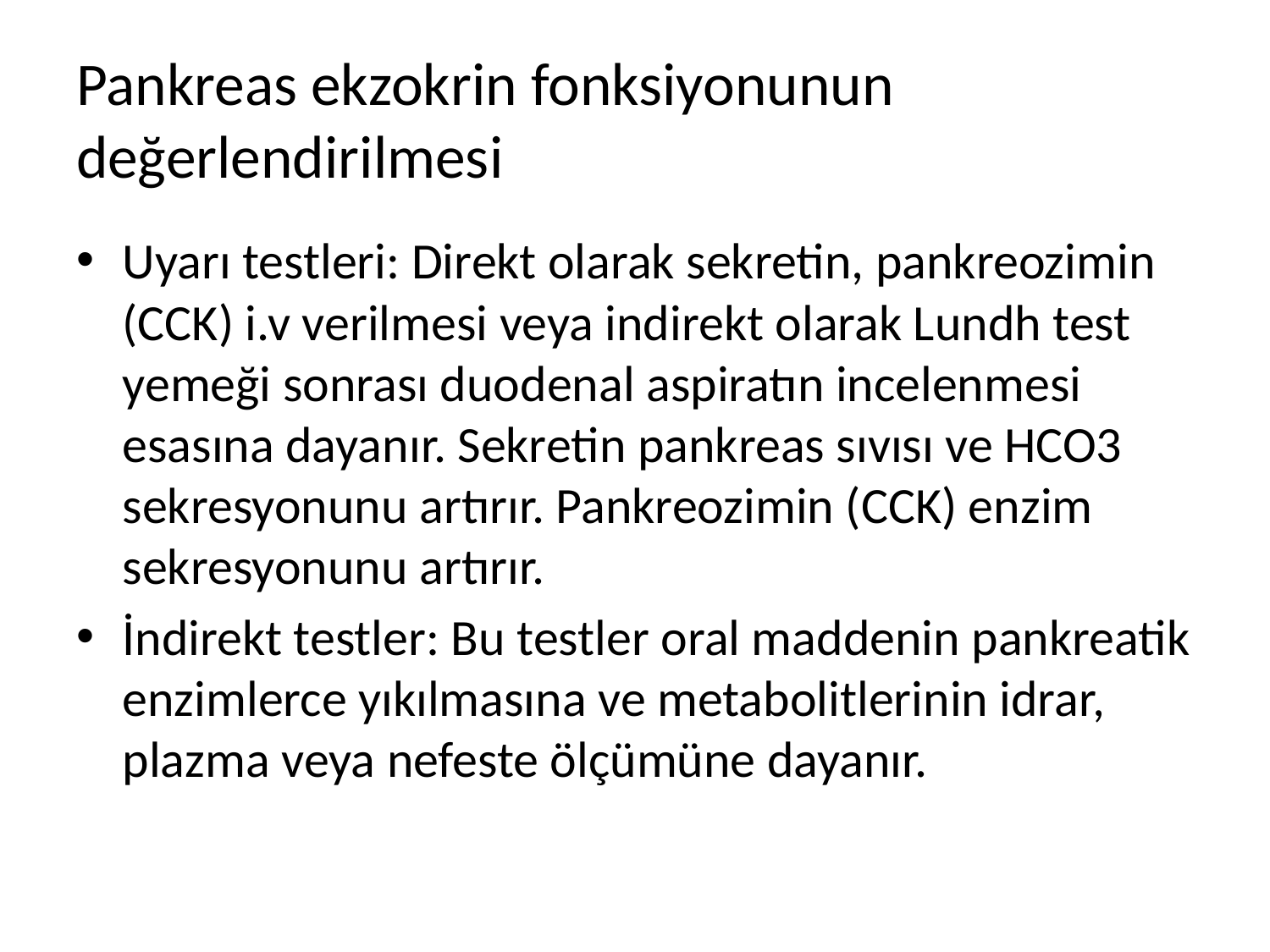

# Pankreas ekzokrin fonksiyonunun değerlendirilmesi
Uyarı testleri: Direkt olarak sekretin, pankreozimin (CCK) i.v verilmesi veya indirekt olarak Lundh test yemeği sonrası duodenal aspiratın incelenmesi esasına dayanır. Sekretin pankreas sıvısı ve HCO3 sekresyonunu artırır. Pankreozimin (CCK) enzim sekresyonunu artırır.
İndirekt testler: Bu testler oral maddenin pankreatik enzimlerce yıkılmasına ve metabolitlerinin idrar, plazma veya nefeste ölçümüne dayanır.